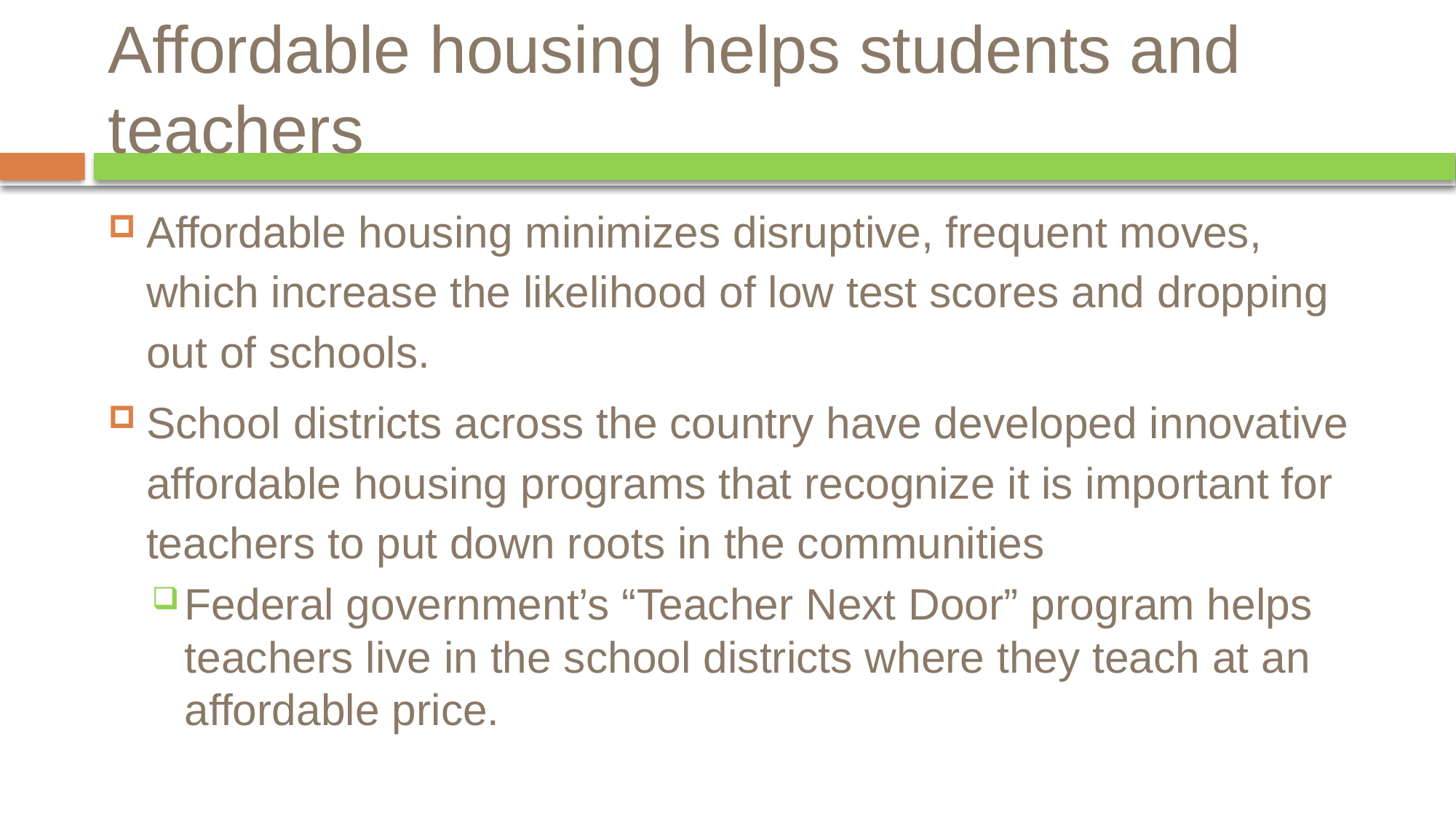

# Affordable housing helps students and teachers
Affordable housing minimizes disruptive, frequent moves, which increase the likelihood of low test scores and dropping out of schools.
School districts across the country have developed innovative affordable housing programs that recognize it is important for teachers to put down roots in the communities
Federal government’s “Teacher Next Door” program helps teachers live in the school districts where they teach at an affordable price.